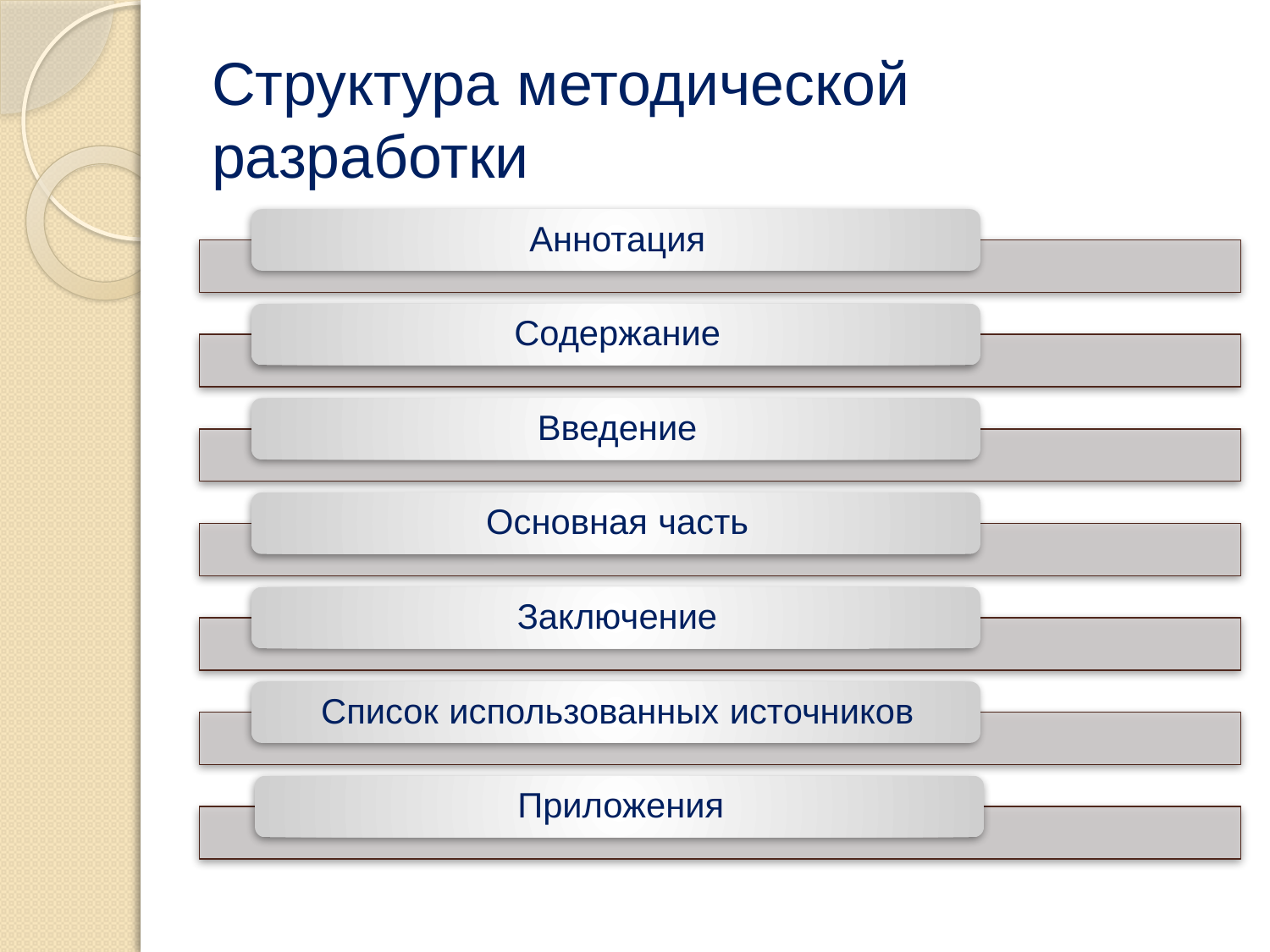

# Структура методической разработки
Аннотация
Содержание
Введение
Основная часть
Заключение
Список использованных источников
Приложения